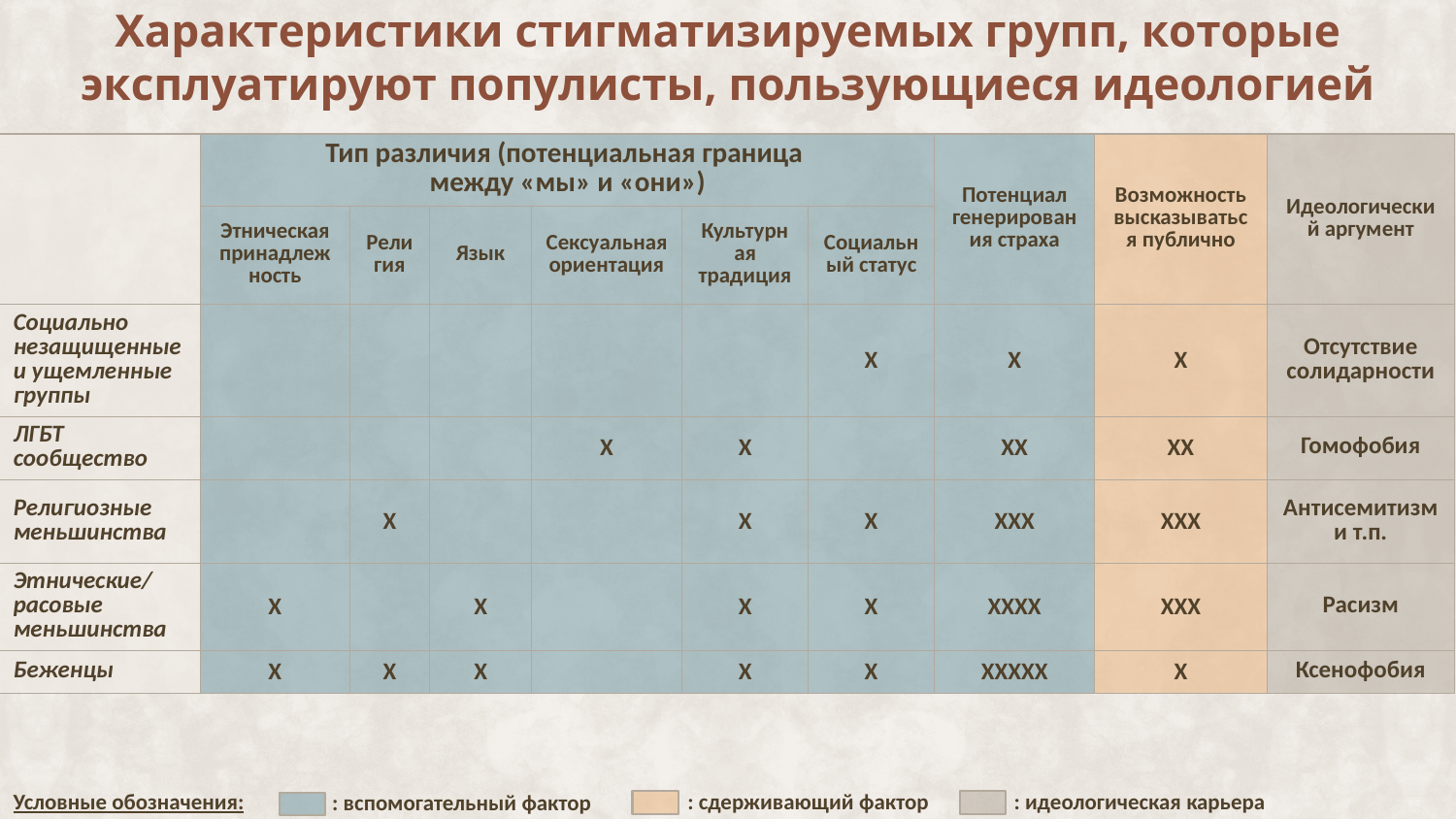

Характеристики стигматизируемых групп, которые эксплуатируют популисты, пользующиеся идеологией
|  | Тип различия (потенциальная граница между «мы» и «они») |  |  |  |  |  | Потенциал генерирования страха | Возможность высказываться публично | Идеологический аргумент |
| --- | --- | --- | --- | --- | --- | --- | --- | --- | --- |
|  | Этническая принадлежность | Религия | Язык | Сексуальная ориентация | Культурная традиция | Социальный статус |  |  |  |
| Социально незащищенные и ущемленные группы |  |  |  |  |  | X | X | X | Отсутствие солидарности |
| ЛГБТ сообщество |  |  |  | X | X |  | XX | XX | Гомофобия |
| Религиозные меньшинства |  | X |  |  | X | X | XXX | XXX | Антисемитизм и т.п. |
| Этнические/расовые меньшинства | X |  | X |  | X | X | XXXX | XXX | Расизм |
| Беженцы | X | X | X |  | X | X | XXXXX | X | Ксенофобия |
: сдерживающий фактор
Условные обозначения:
: идеологическая карьера
: вспомогательный фактор